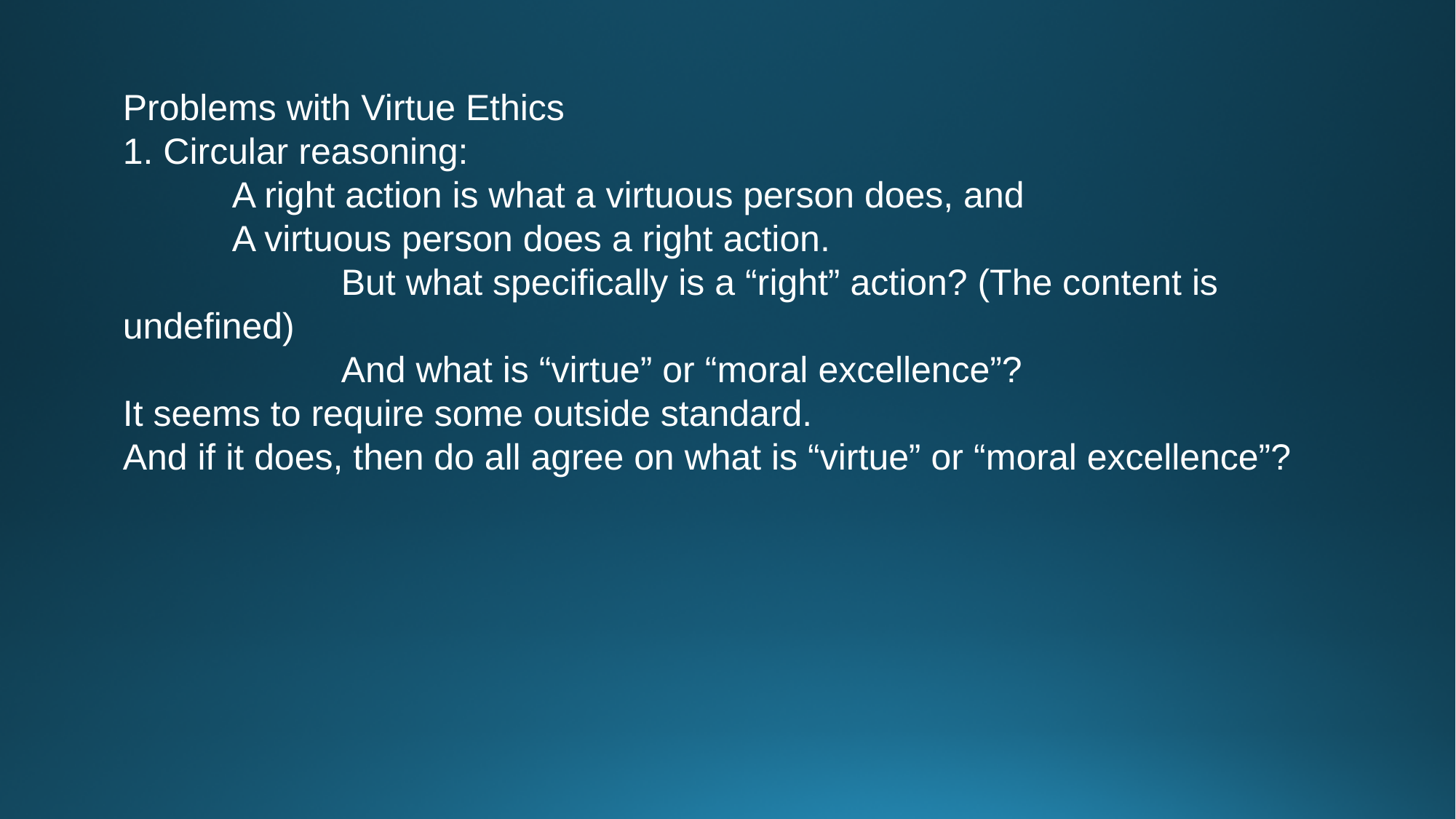

Problems with Virtue Ethics
1. Circular reasoning:
	A right action is what a virtuous person does, and
	A virtuous person does a right action.
 		But what specifically is a “right” action? (The content is undefined)
		And what is “virtue” or “moral excellence”?
It seems to require some outside standard.
And if it does, then do all agree on what is “virtue” or “moral excellence”?